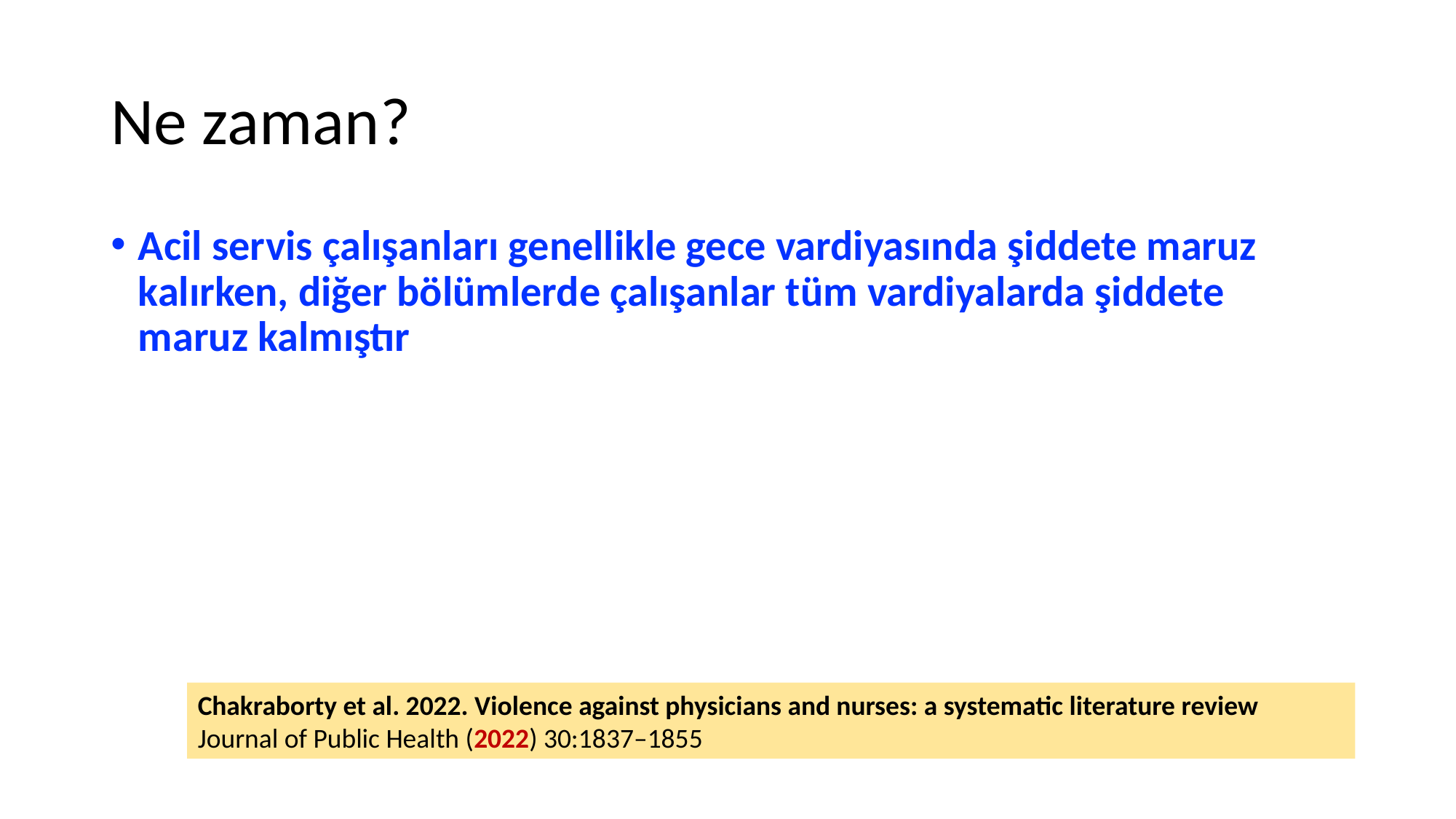

# Ne zaman?
Acil servis çalışanları genellikle gece vardiyasında şiddete maruz kalırken, diğer bölümlerde çalışanlar tüm vardiyalarda şiddete maruz kalmıştır

Chakraborty et al. 2022. Violence against physicians and nurses: a systematic literature review
Journal of Public Health (2022) 30:1837–1855